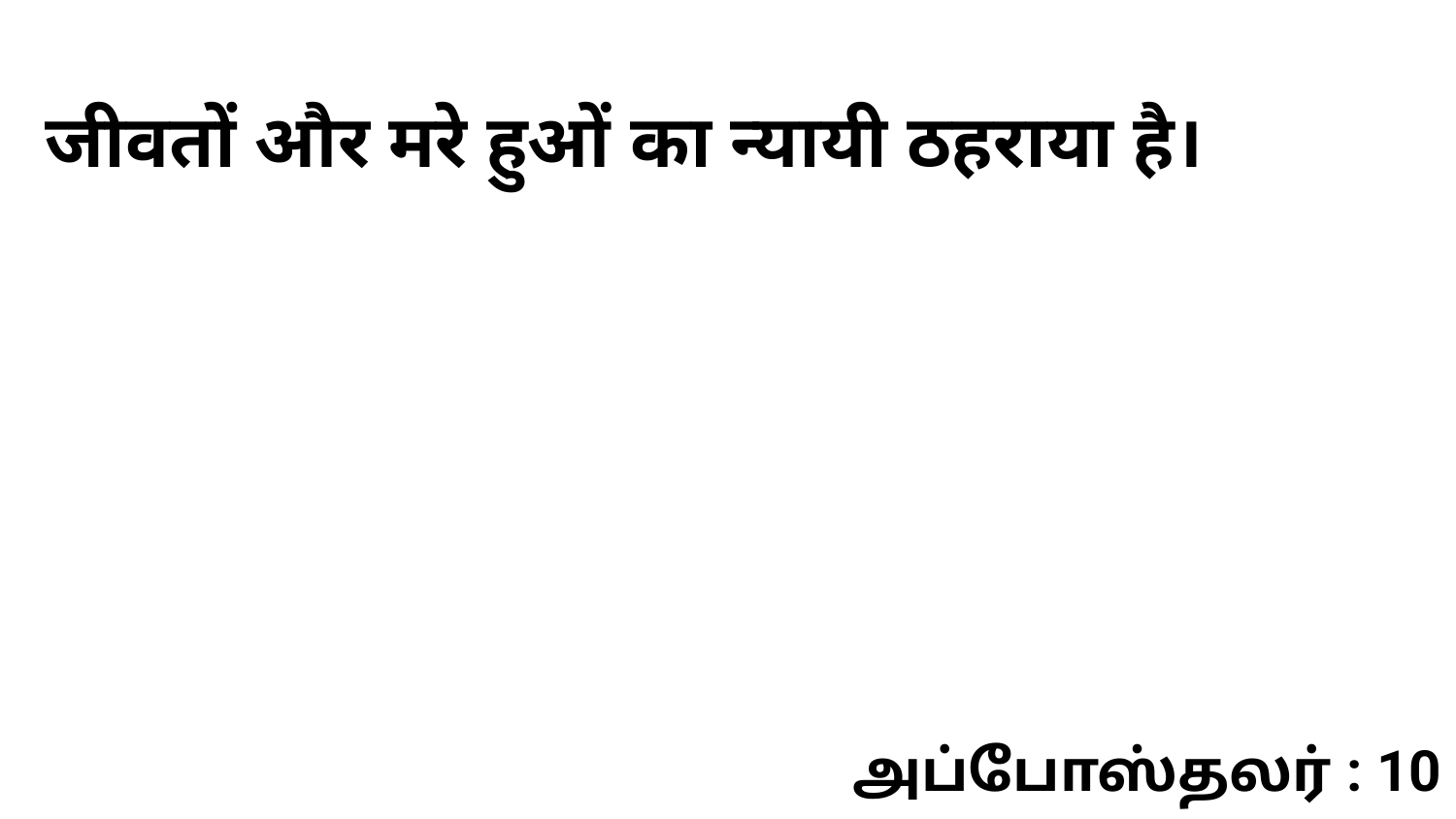

जीवतों और मरे हुओं का न्यायी ठहराया है।
அப்போஸ்தலர் : 10